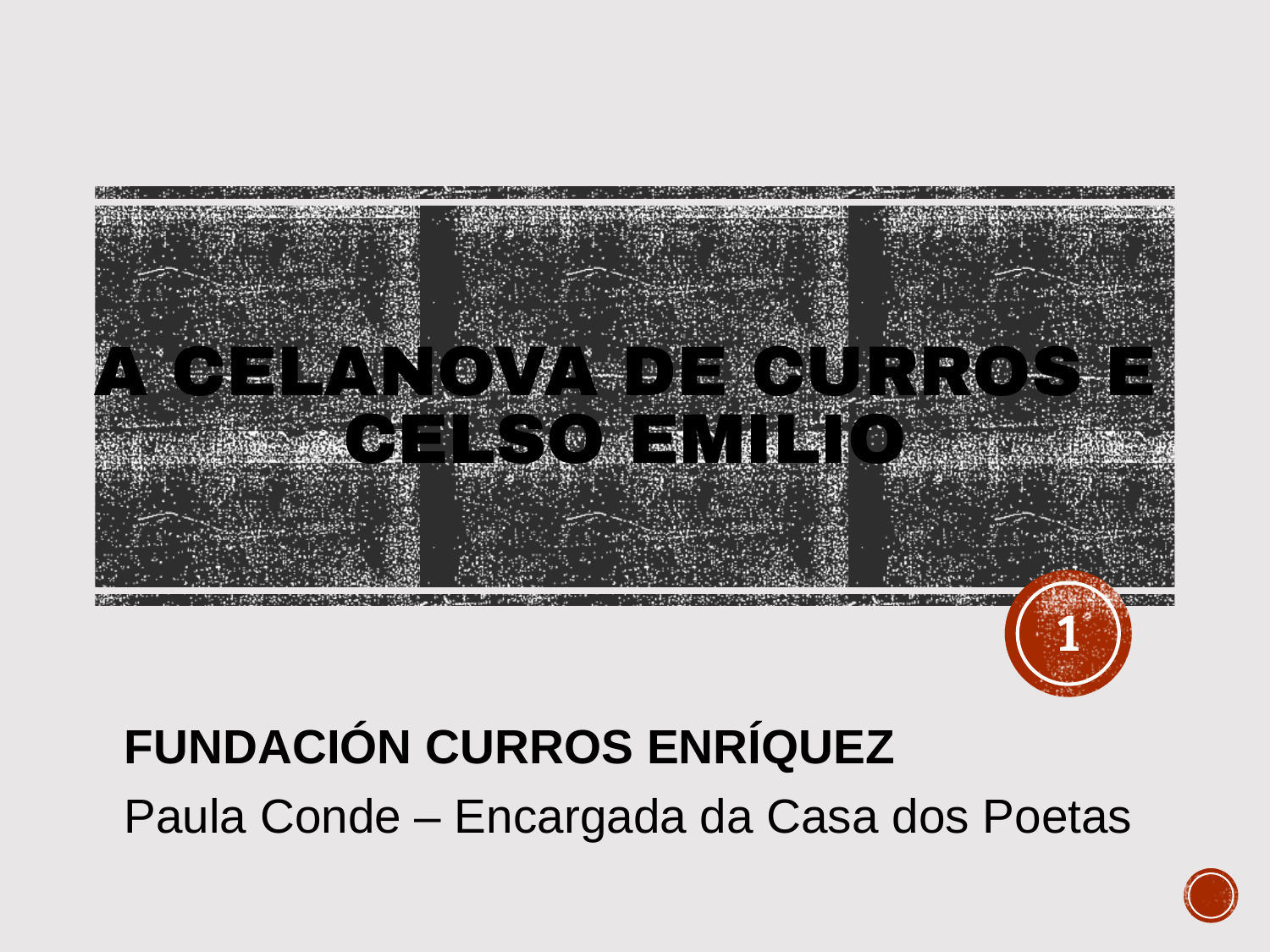

# A celanova de curros e celso emilio
1
FUNDACIÓN CURROS ENRÍQUEZ
Paula Conde – Encargada da Casa dos Poetas